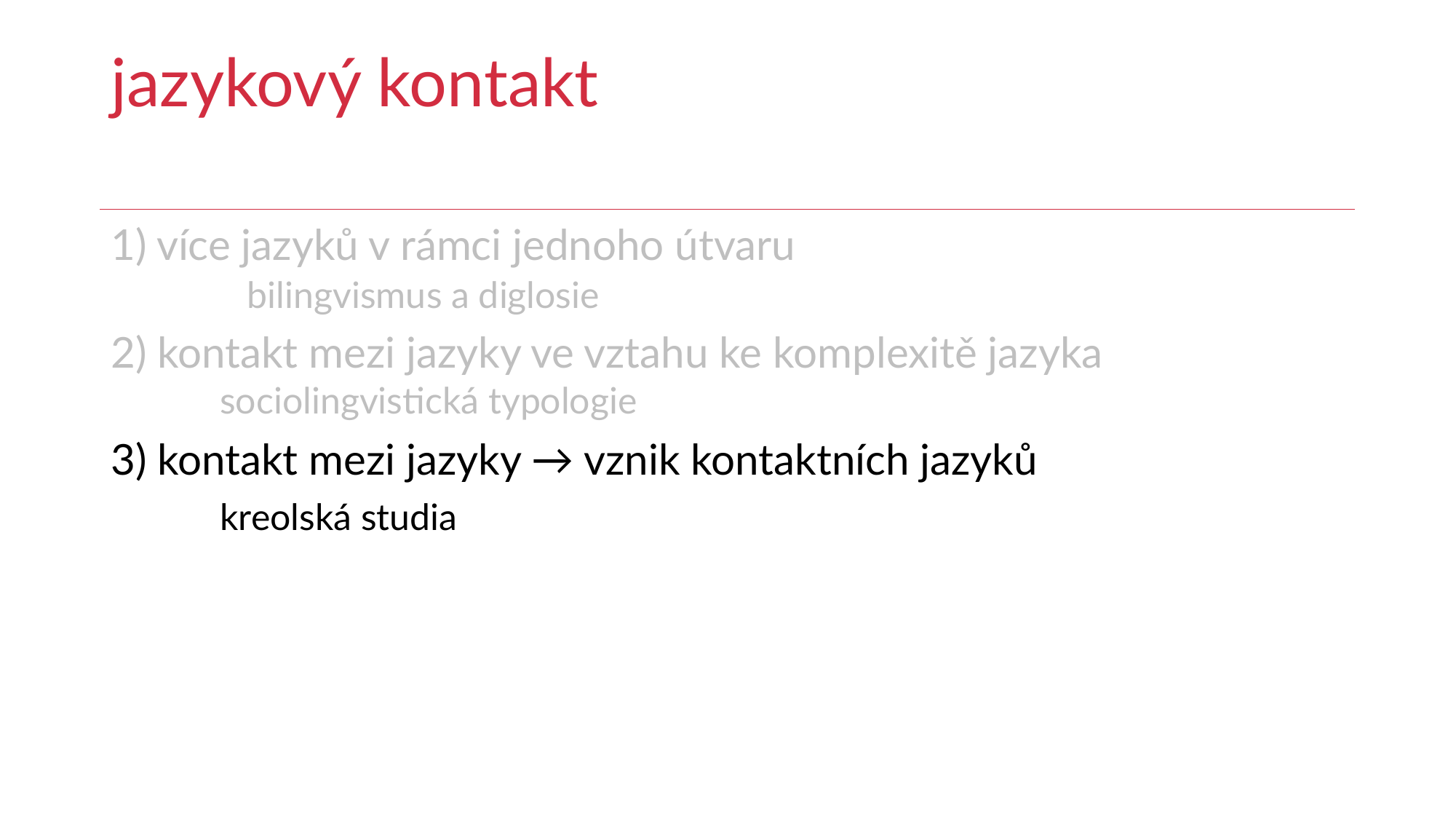

# jazykový kontakt
1) více jazyků v rámci jednoho útvaru
	bilingvismus a diglosie
2) kontakt mezi jazyky ve vztahu ke komplexitě jazyka
	sociolingvistická typologie
3) kontakt mezi jazyky → vznik kontaktních jazyků
	kreolská studia